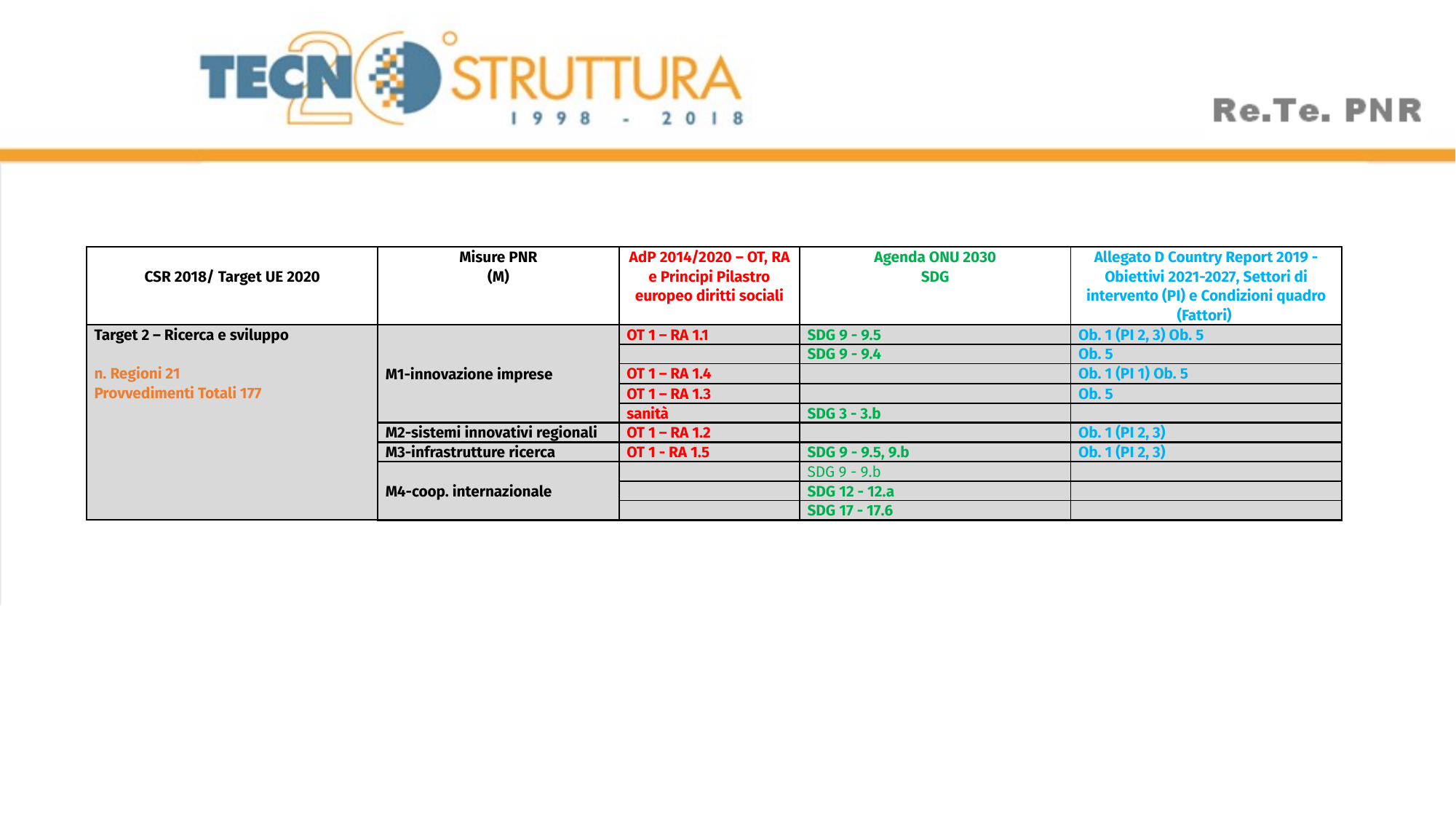

| CSR 2018/ Target UE 2020 | Misure PNR (M) | AdP 2014/2020 – OT, RA e Principi Pilastro europeo diritti sociali | Agenda ONU 2030 SDG | Allegato D Country Report 2019 - Obiettivi 2021-2027, Settori di intervento (PI) e Condizioni quadro (Fattori) |
| --- | --- | --- | --- | --- |
| Target 2 – Ricerca e sviluppo   n. Regioni 21 Provvedimenti Totali 177 | M1-innovazione imprese | OT 1 – RA 1.1 | SDG 9 - 9.5 | Ob. 1 (PI 2, 3) Ob. 5 |
|  |  |  | SDG 9 - 9.4 | Ob. 5 |
|  |  | OT 1 – RA 1.4 |  | Ob. 1 (PI 1) Ob. 5 |
|  |  | OT 1 – RA 1.3 |  | Ob. 5 |
|  |  | sanità | SDG 3 - 3.b |  |
|  | M2-sistemi innovativi regionali | OT 1 – RA 1.2 |  | Ob. 1 (PI 2, 3) |
|  | M3-infrastrutture ricerca | OT 1 - RA 1.5 | SDG 9 - 9.5, 9.b | Ob. 1 (PI 2, 3) |
|  | M4-coop. internazionale |  | SDG 9 - 9.b |  |
|  |  |  | SDG 12 - 12.a |  |
|  |  |  | SDG 17 - 17.6 |  |